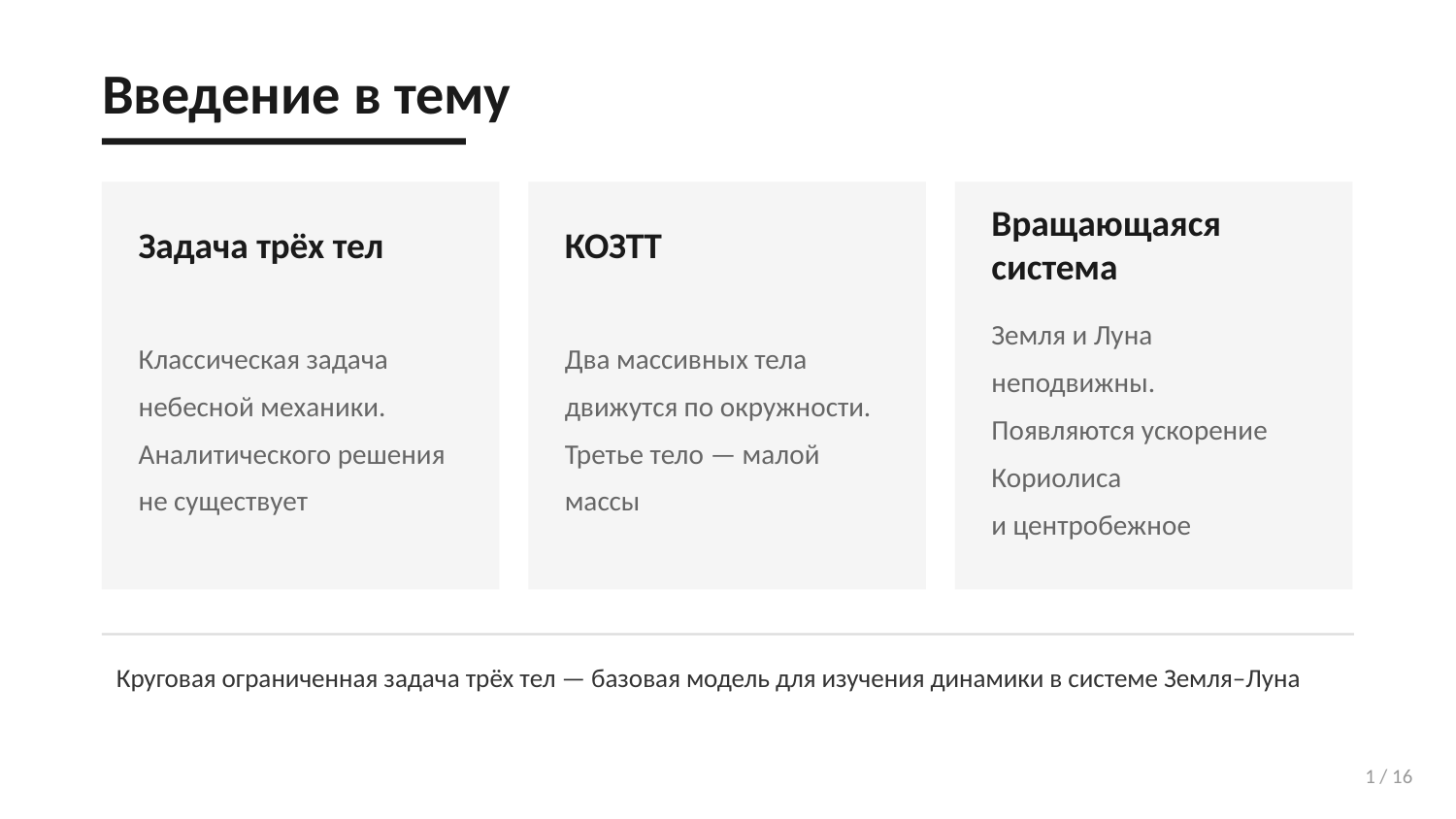

Введение в тему

Задача трёх тел
КОЗТТ
Вращающаяся система
Классическая задача
небесной механики.
Аналитического решения
не существует
Два массивных тела
движутся по окружности.
Третье тело — малой массы
Земля и Луна неподвижны.
Появляются ускорение Кориолиса
и центробежное

Круговая ограниченная задача трёх тел — базовая модель для изучения динамики в системе Земля–Луна
1 / 16